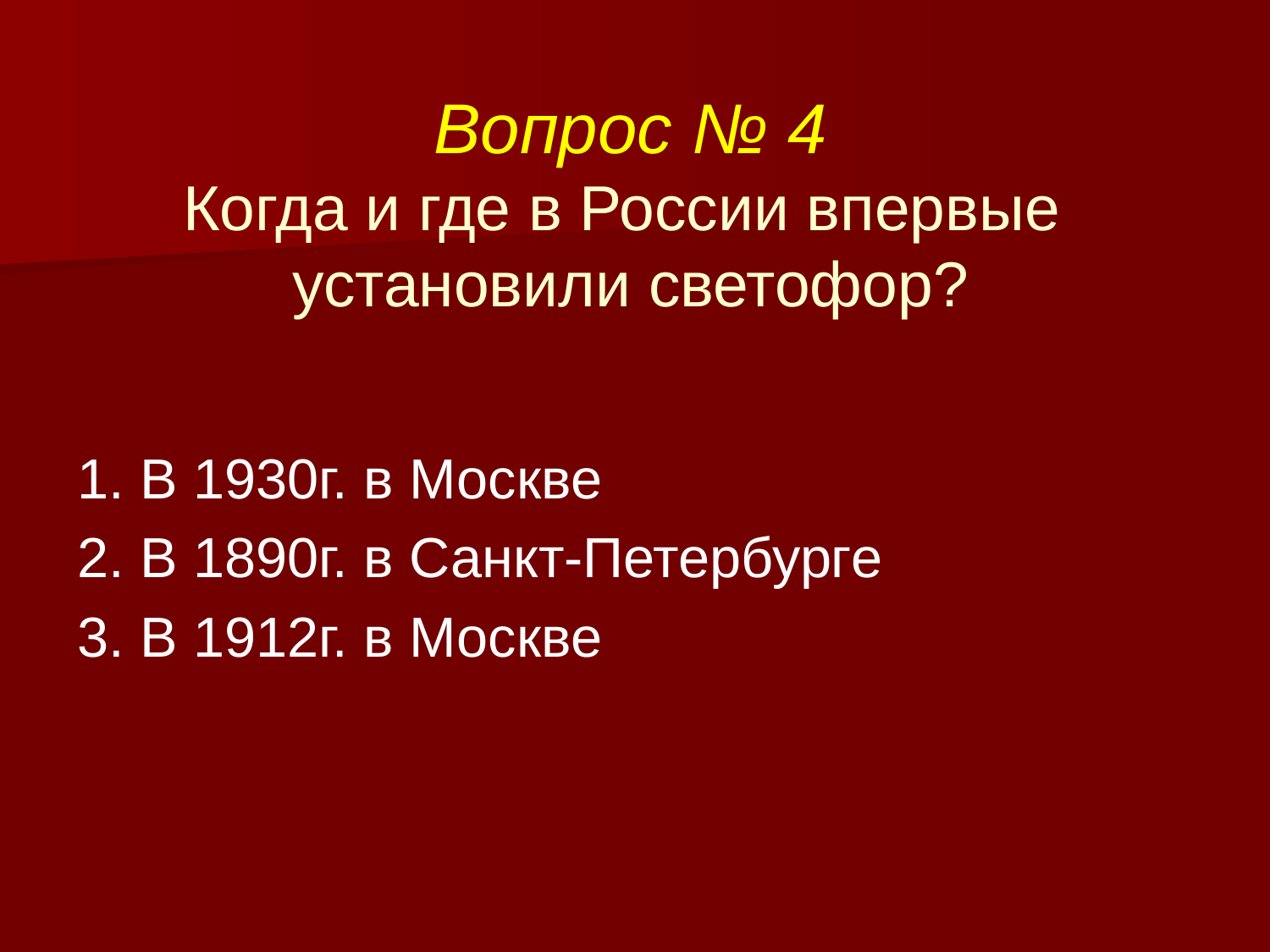

# Вопрос № 4 Когда и где в России впервые установили светофор?
1. В 1930г. в Москве
2. В 1890г. в Санкт-Петербурге
3. В 1912г. в Москве